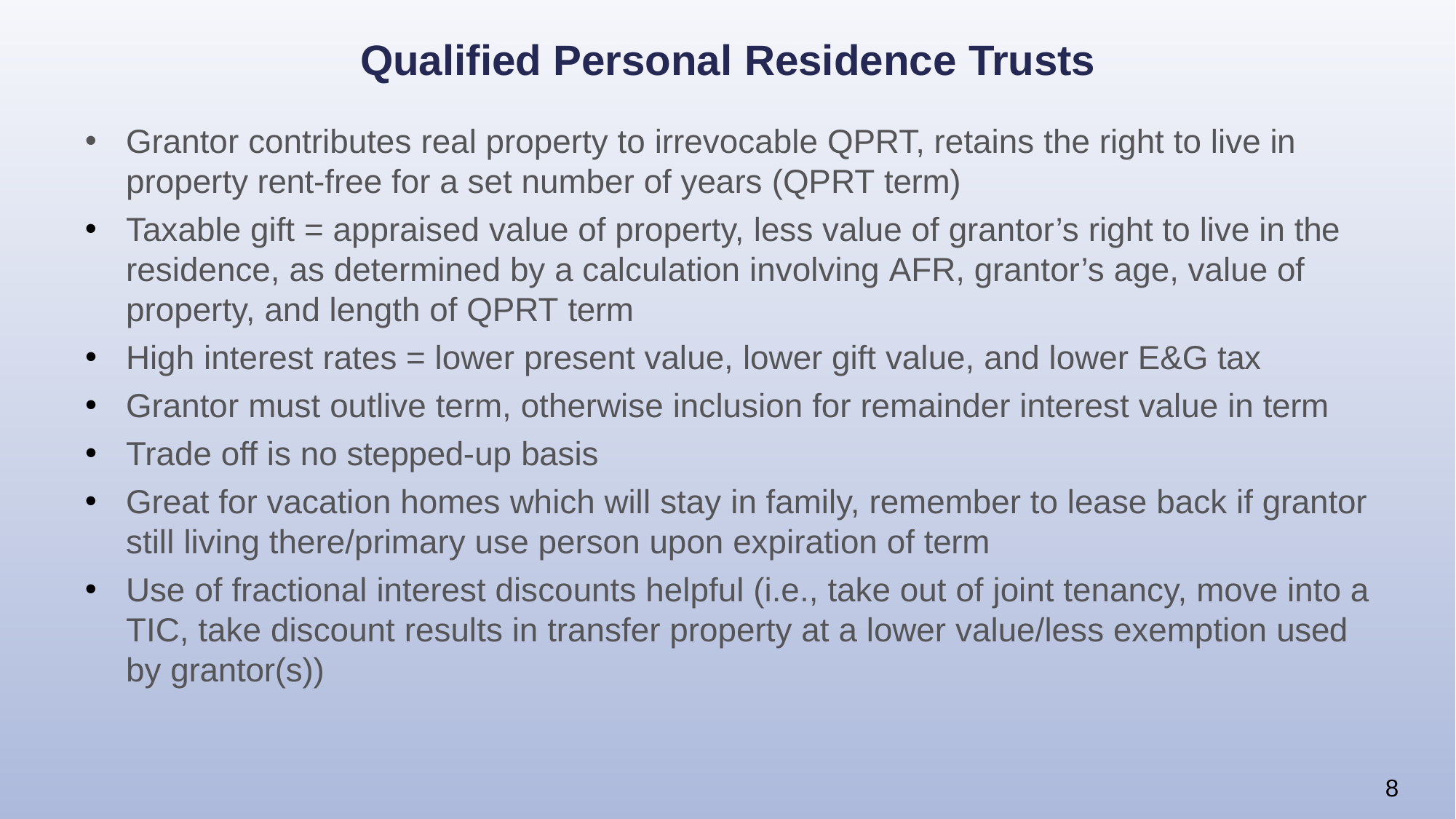

# Qualified Personal Residence Trusts
Grantor contributes real property to irrevocable QPRT, retains the right to live in property rent-free for a set number of years (QPRT term)
Taxable gift = appraised value of property, less value of grantor’s right to live in the residence, as determined by a calculation involving AFR, grantor’s age, value of property, and length of QPRT term
High interest rates = lower present value, lower gift value, and lower E&G tax
Grantor must outlive term, otherwise inclusion for remainder interest value in term
Trade off is no stepped-up basis
Great for vacation homes which will stay in family, remember to lease back if grantor still living there/primary use person upon expiration of term
Use of fractional interest discounts helpful (i.e., take out of joint tenancy, move into a TIC, take discount results in transfer property at a lower value/less exemption used by grantor(s))

8